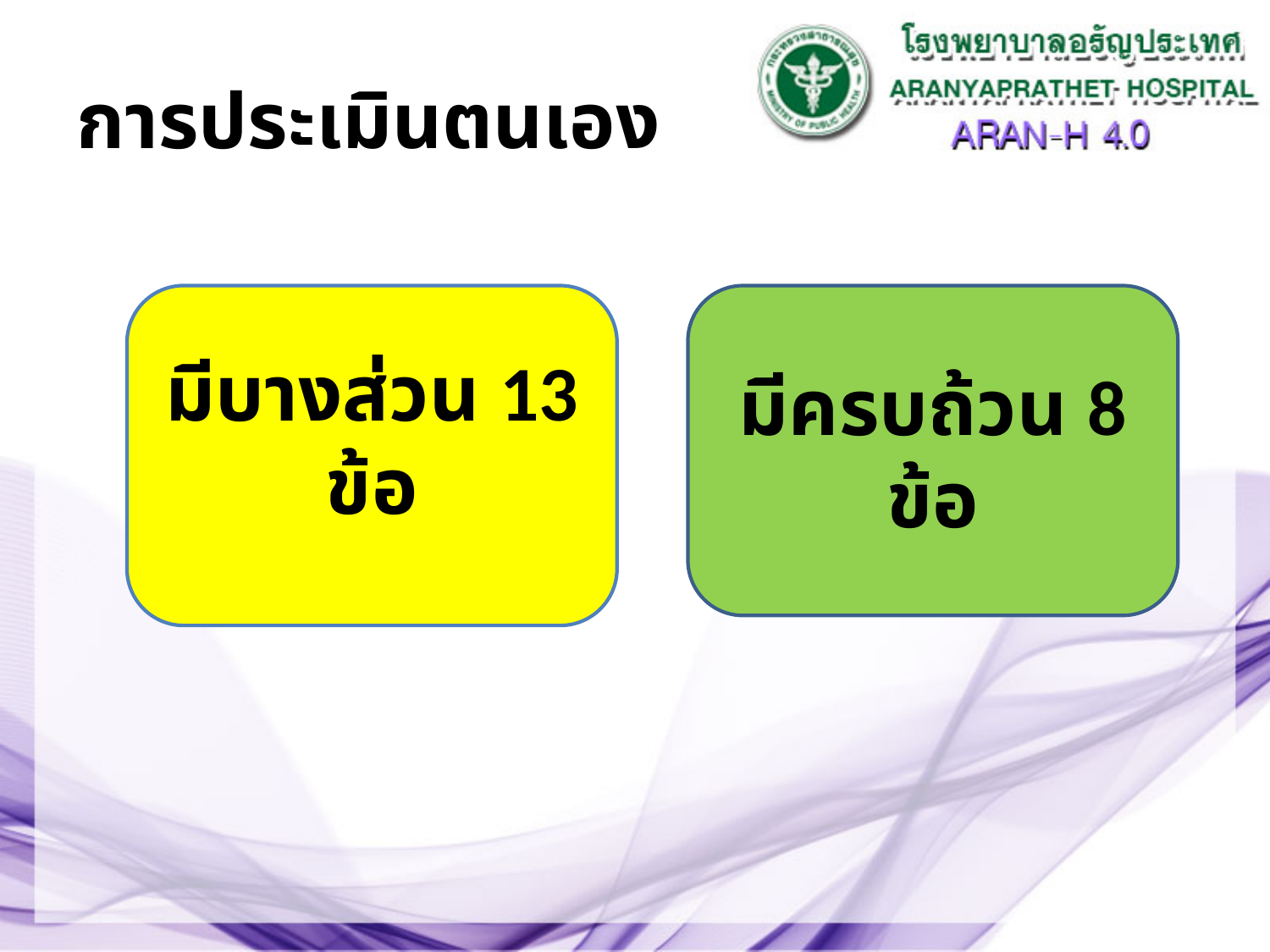

# การประเมินตนเอง
มีบางส่วน 13 ข้อ

มีครบถ้วน 8 ข้อ